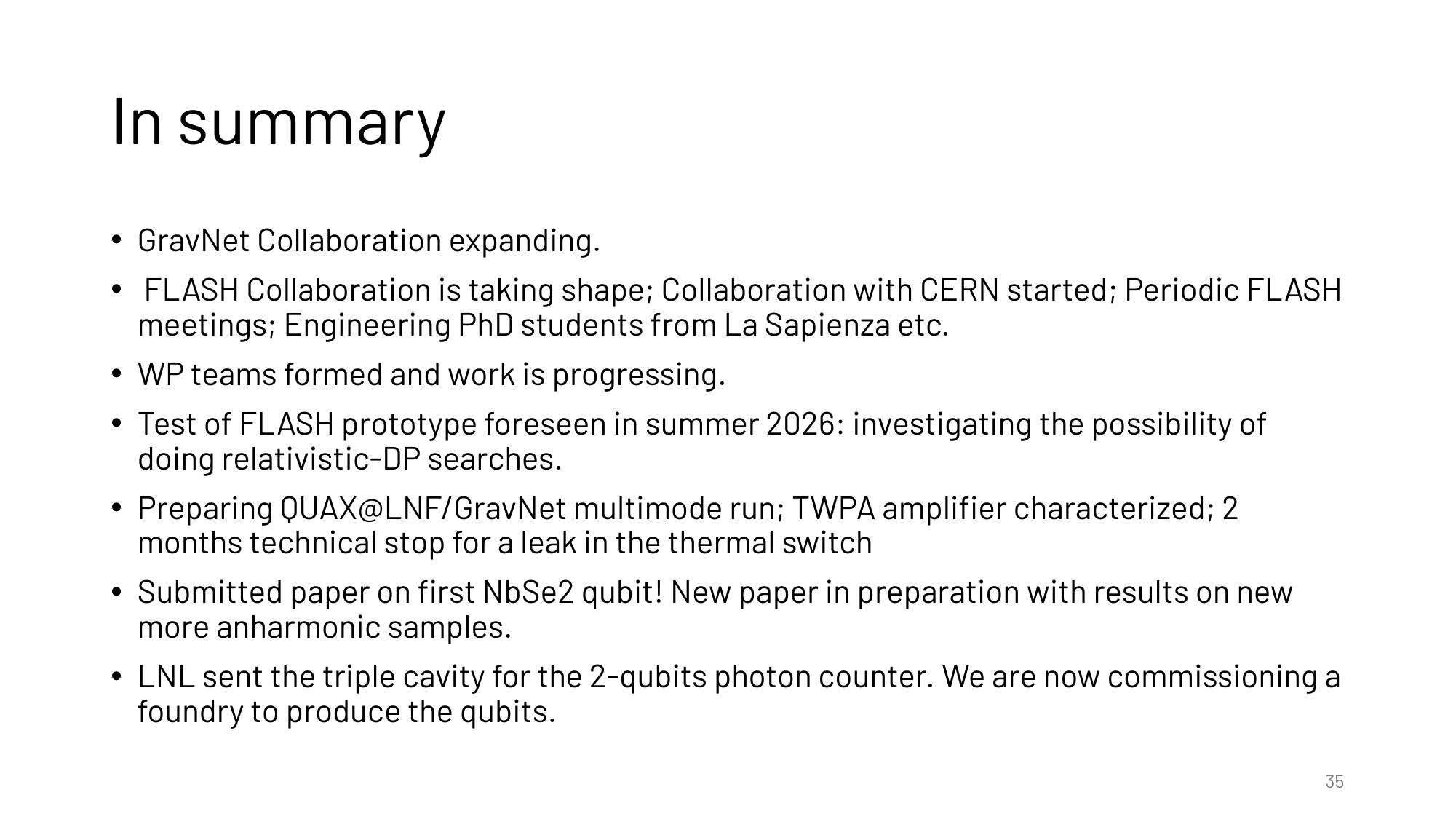

# In summary
GravNet Collaboration expanding.
 FLASH Collaboration is taking shape; Collaboration with CERN started; Periodic FLASH meetings; Engineering PhD students from La Sapienza etc.
WP teams formed and work is progressing.
Test of FLASH prototype foreseen in summer 2026: investigating the possibility of doing relativistic-DP searches.
Preparing QUAX@LNF/GravNet multimode run; TWPA amplifier characterized; 2 months technical stop for a leak in the thermal switch
Submitted paper on first NbSe2 qubit! New paper in preparation with results on new more anharmonic samples.
LNL sent the triple cavity for the 2-qubits photon counter. We are now commissioning a foundry to produce the qubits.

35